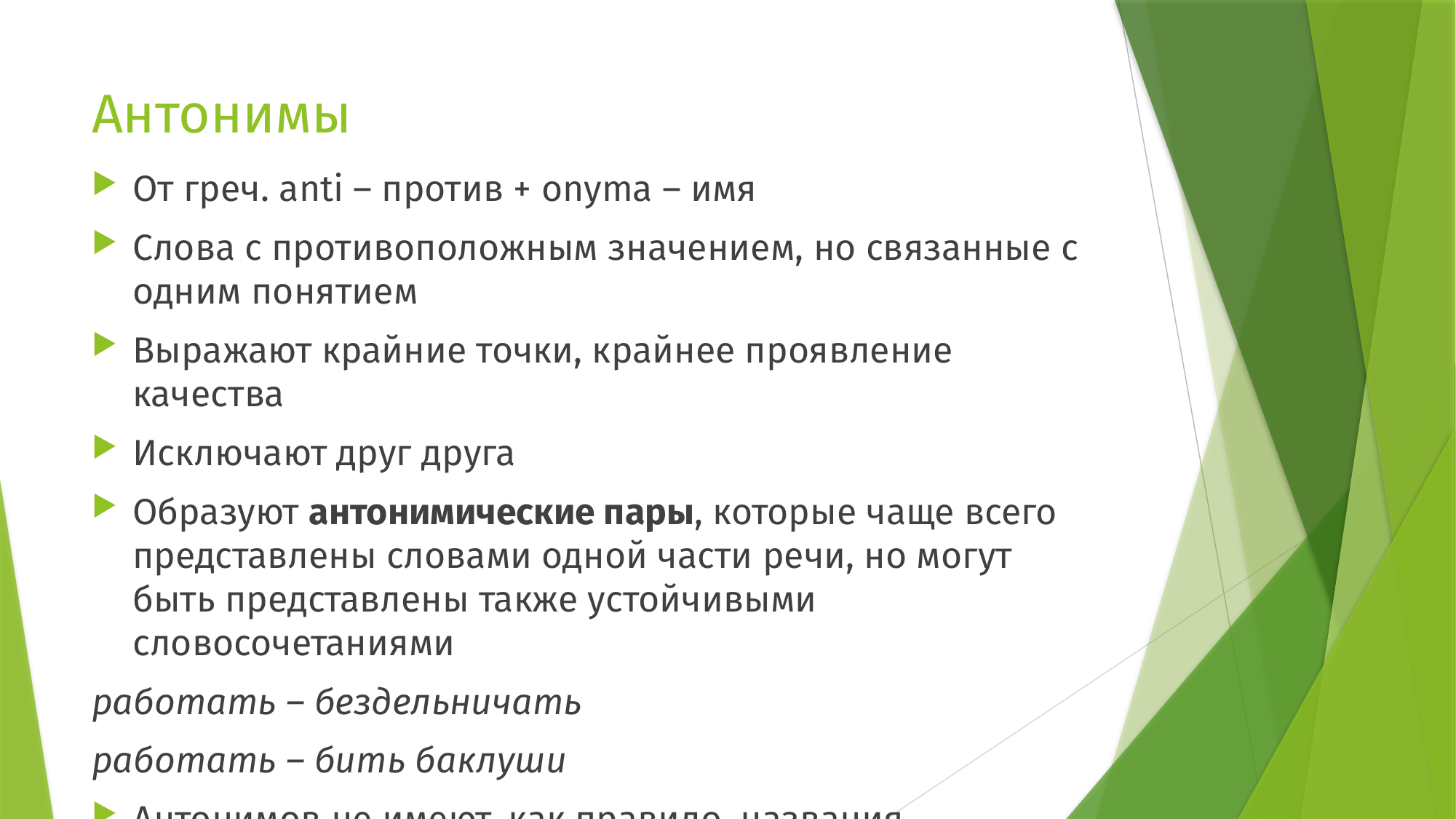

# Антонимы
От греч. anti – против + onyma – имя
Слова с противоположным значением, но связанные с одним понятием
Выражают крайние точки, крайнее проявление качества
Исключают друг друга
Образуют антонимические пары, которые чаще всего представлены словами одной части речи, но могут быть представлены также устойчивыми словосочетаниями
работать – бездельничать
работать – бить баклуши
Антонимов не имеют, как правило, названия предметов, имена собственные или числительные.